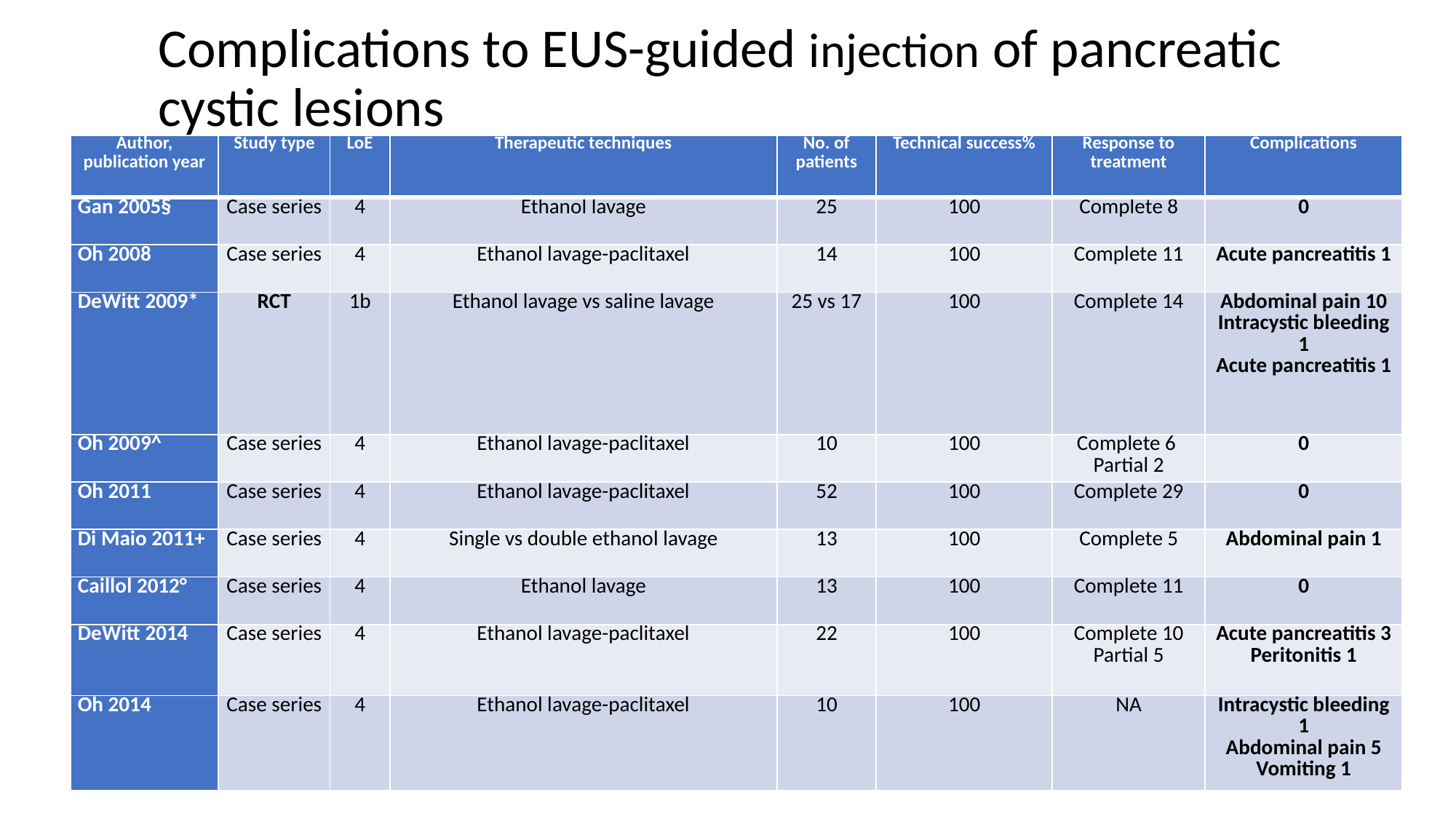

# Complications to EUS-guided injection of pancreatic cystic lesions
| Author, publication year | Study type | LoE | Therapeutic techniques | No. of patients | Technical success% | Response to treatment | Complications |
| --- | --- | --- | --- | --- | --- | --- | --- |
| Gan 2005§ | Case series | 4 | Ethanol lavage | 25 | 100 | Complete 8 | 0 |
| Oh 2008 | Case series | 4 | Ethanol lavage-paclitaxel | 14 | 100 | Complete 11 | Acute pancreatitis 1 |
| DeWitt 2009\* | RCT | 1b | Ethanol lavage vs saline lavage | 25 vs 17 | 100 | Complete 14 | Abdominal pain 10 Intracystic bleeding 1 Acute pancreatitis 1 |
| Oh 2009^ | Case series | 4 | Ethanol lavage-paclitaxel | 10 | 100 | Complete 6 Partial 2 | 0 |
| Oh 2011 | Case series | 4 | Ethanol lavage-paclitaxel | 52 | 100 | Complete 29 | 0 |
| Di Maio 2011+ | Case series | 4 | Single vs double ethanol lavage | 13 | 100 | Complete 5 | Abdominal pain 1 |
| Caillol 2012° | Case series | 4 | Ethanol lavage | 13 | 100 | Complete 11 | 0 |
| DeWitt 2014 | Case series | 4 | Ethanol lavage-paclitaxel | 22 | 100 | Complete 10 Partial 5 | Acute pancreatitis 3 Peritonitis 1 |
| Oh 2014 | Case series | 4 | Ethanol lavage-paclitaxel | 10 | 100 | NA | Intracystic bleeding 1 Abdominal pain 5 Vomiting 1 |